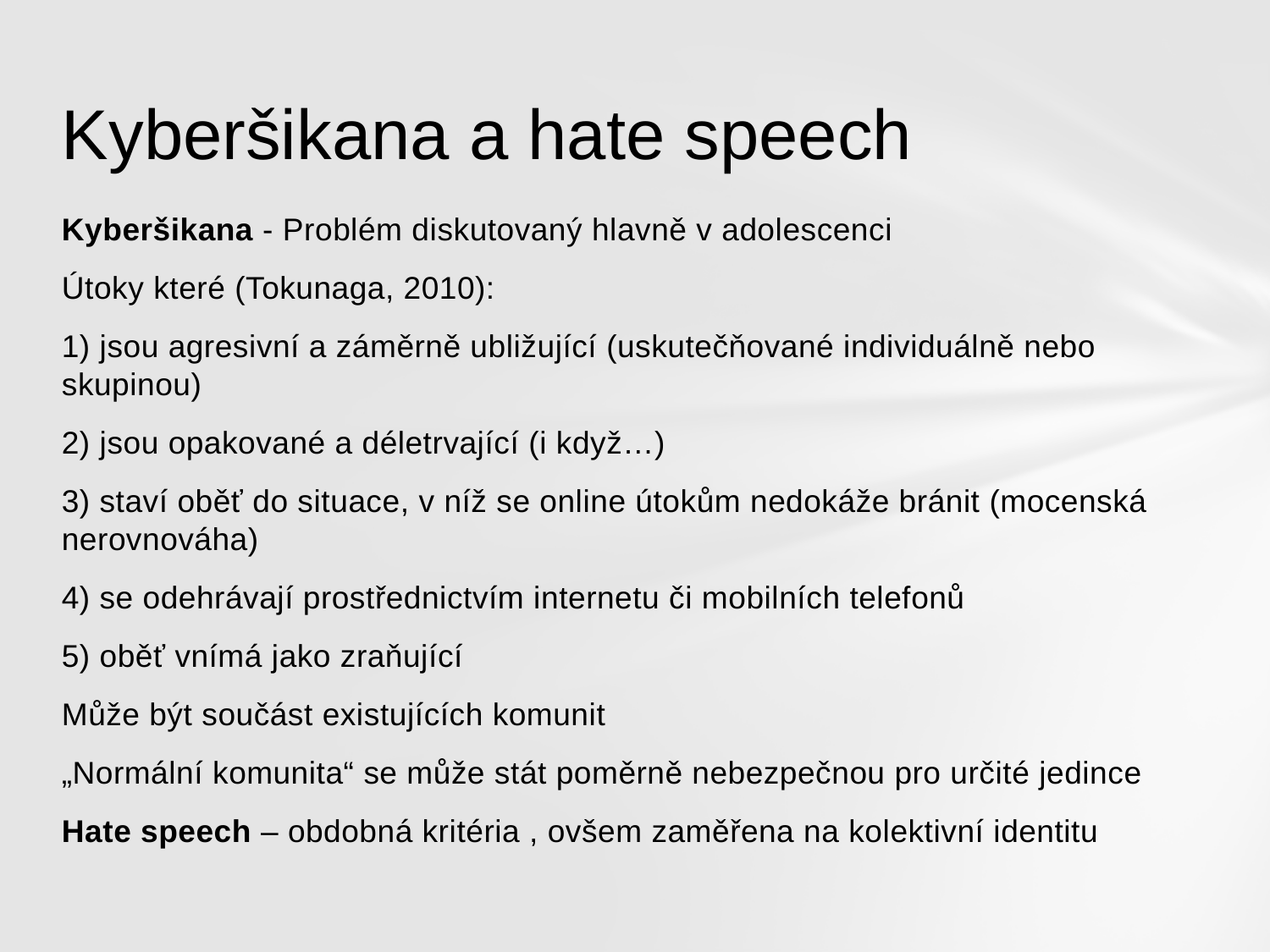

# Kyberšikana a hate speech
Kyberšikana - Problém diskutovaný hlavně v adolescenci
Útoky které (Tokunaga, 2010):
1) jsou agresivní a záměrně ubližující (uskutečňované individuálně nebo skupinou)
2) jsou opakované a déletrvající (i když…)
3) staví oběť do situace, v níž se online útokům nedokáže bránit (mocenská nerovnováha)
4) se odehrávají prostřednictvím internetu či mobilních telefonů
5) oběť vnímá jako zraňující
Může být součást existujících komunit
„Normální komunita“ se může stát poměrně nebezpečnou pro určité jedince
Hate speech – obdobná kritéria , ovšem zaměřena na kolektivní identitu